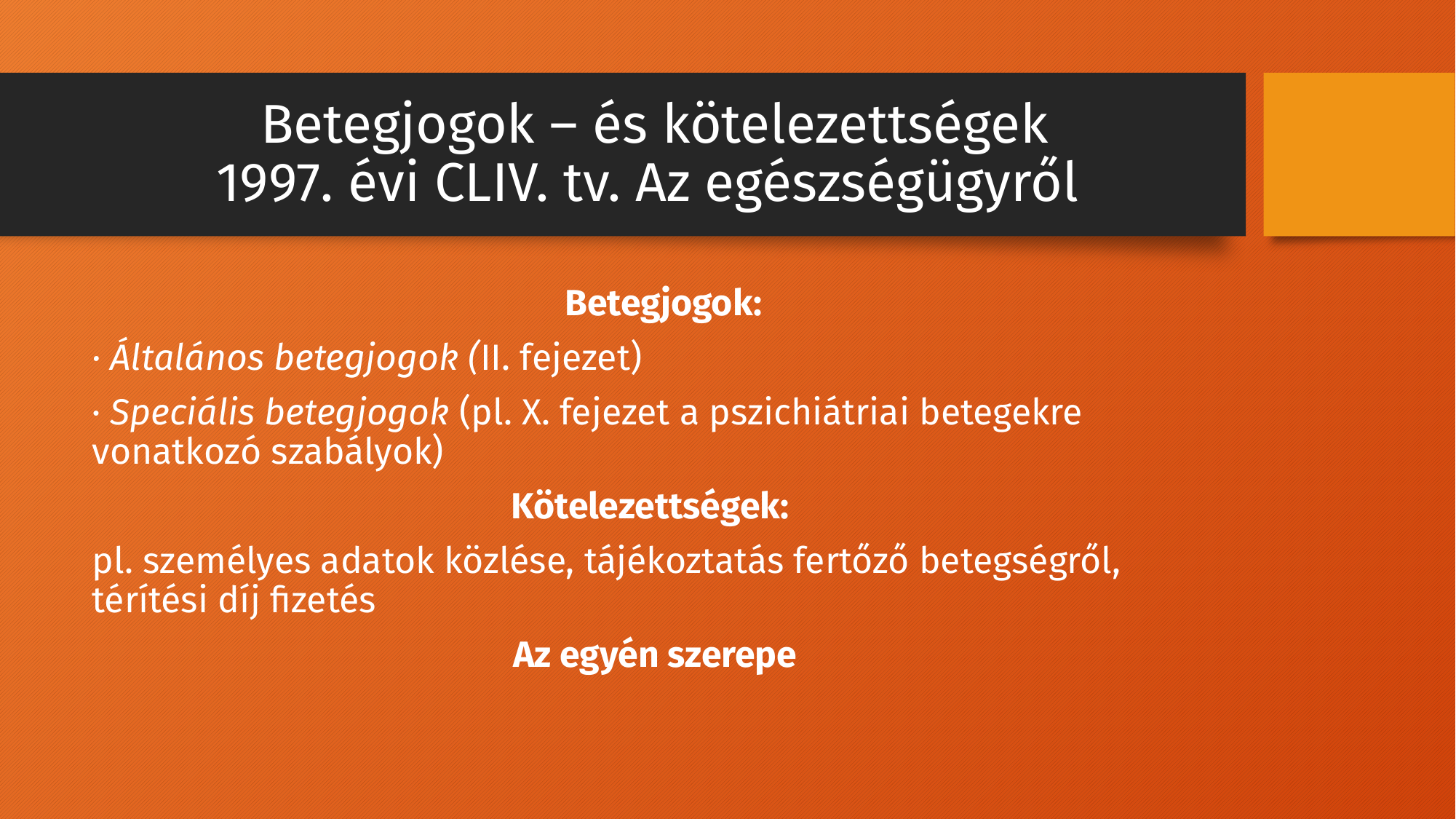

# Betegjogok – és kötelezettségek 1997. évi CLIV. tv. Az egészségügyről
  Betegjogok:
· Általános betegjogok (II. fejezet)
· Speciális betegjogok (pl. X. fejezet a pszichiátriai betegekre vonatkozó szabályok)
Kötelezettségek:
pl. személyes adatok közlése, tájékoztatás fertőző betegségről, térítési díj fizetés
Az egyén szerepe